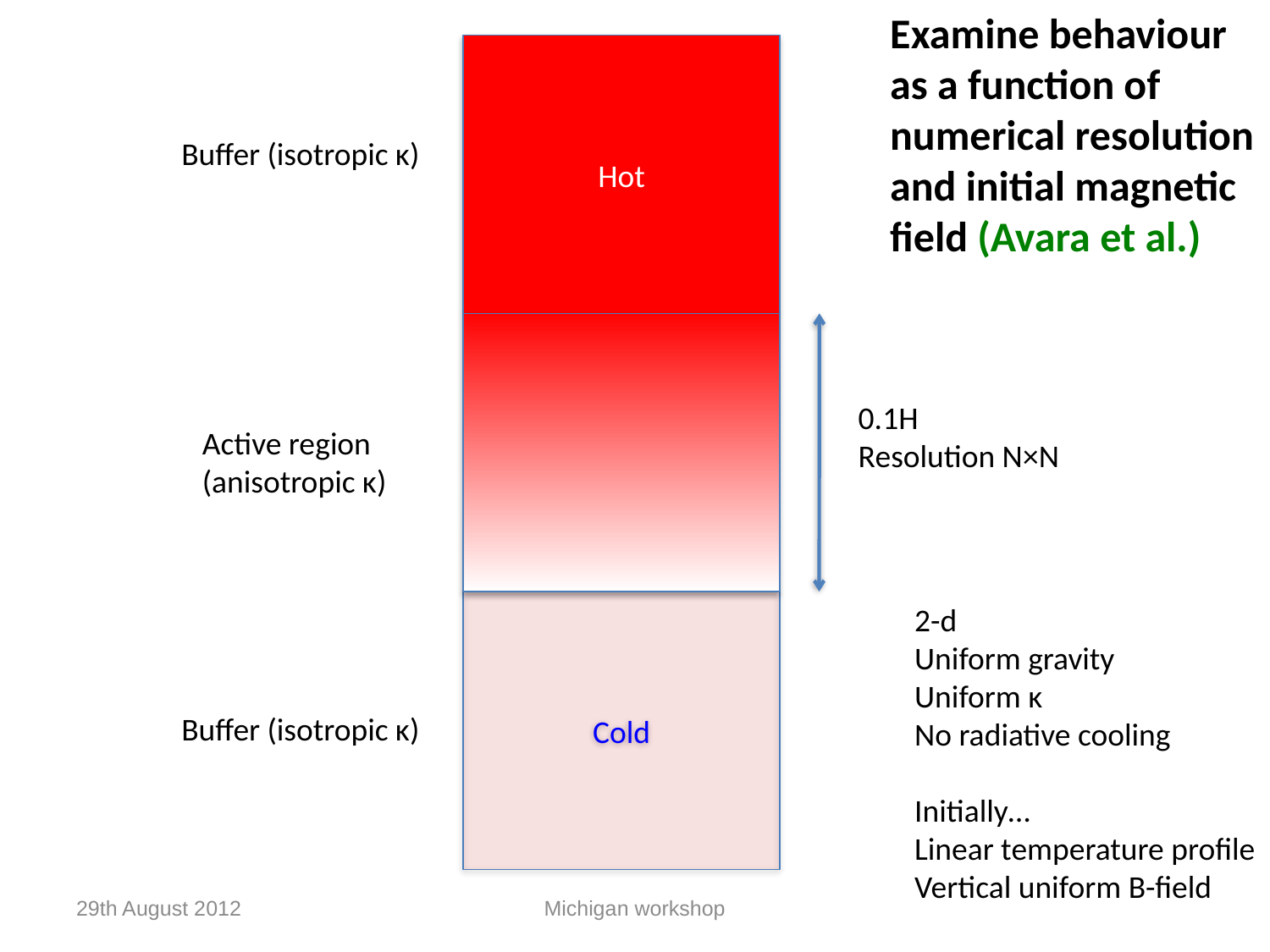

Examine behaviour as a function of numerical resolution and initial magnetic field (Avara et al.)
Hot
Buffer (isotropic κ)

0.1H
Resolution N×N
Active region
(anisotropic κ)
Cold
2-d
Uniform gravity
Uniform κ
No radiative cooling

Initially…
Linear temperature profile
Vertical uniform B-field

Buffer (isotropic κ)
29th August 2012
Michigan workshop